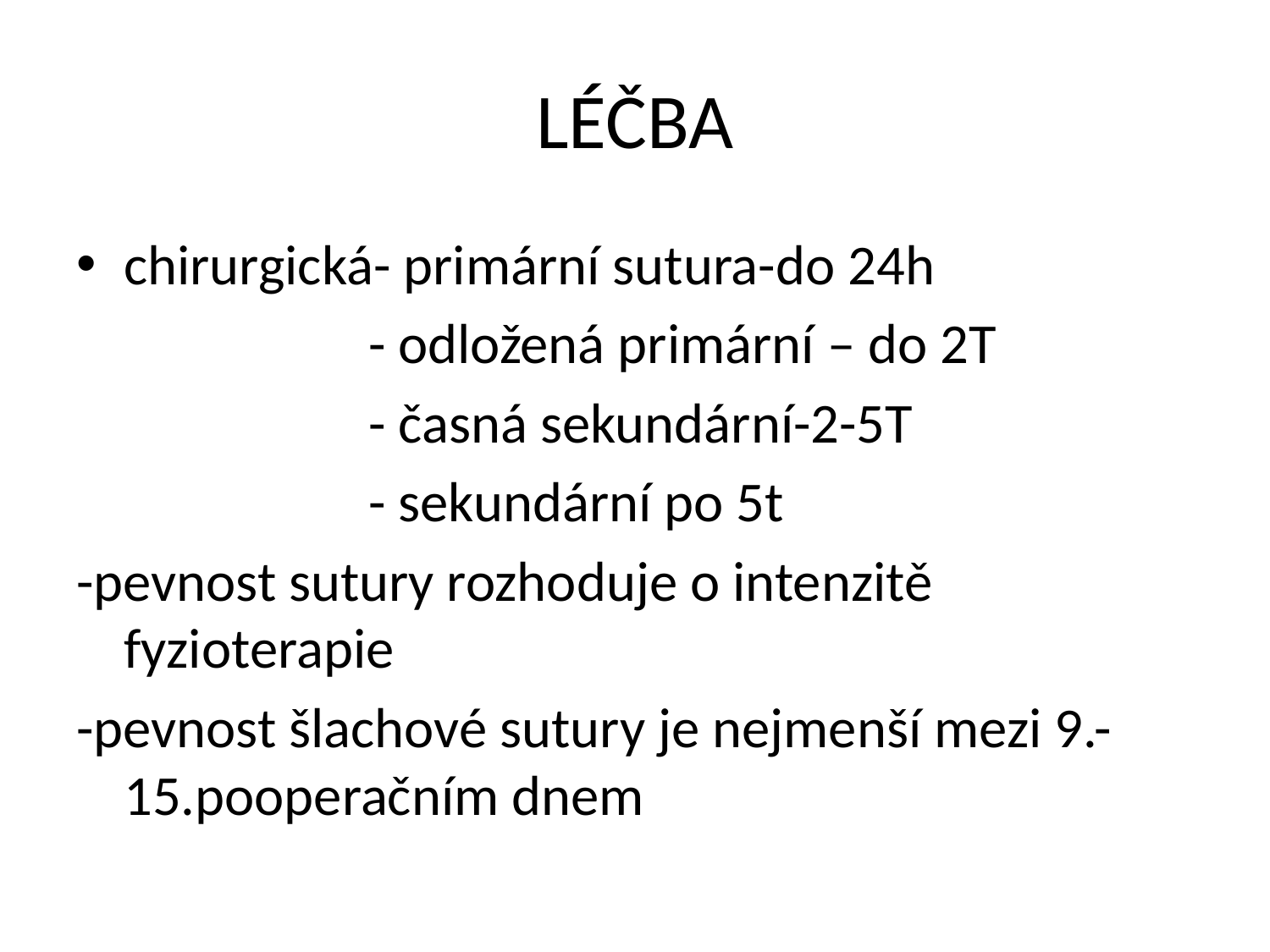

# LÉČBA
chirurgická- primární sutura-do 24h
                       - odložená primární – do 2T
                       - časná sekundární-2-5T
                       - sekundární po 5t
-pevnost sutury rozhoduje o intenzitě fyzioterapie
-pevnost šlachové sutury je nejmenší mezi 9.-15.pooperačním dnem